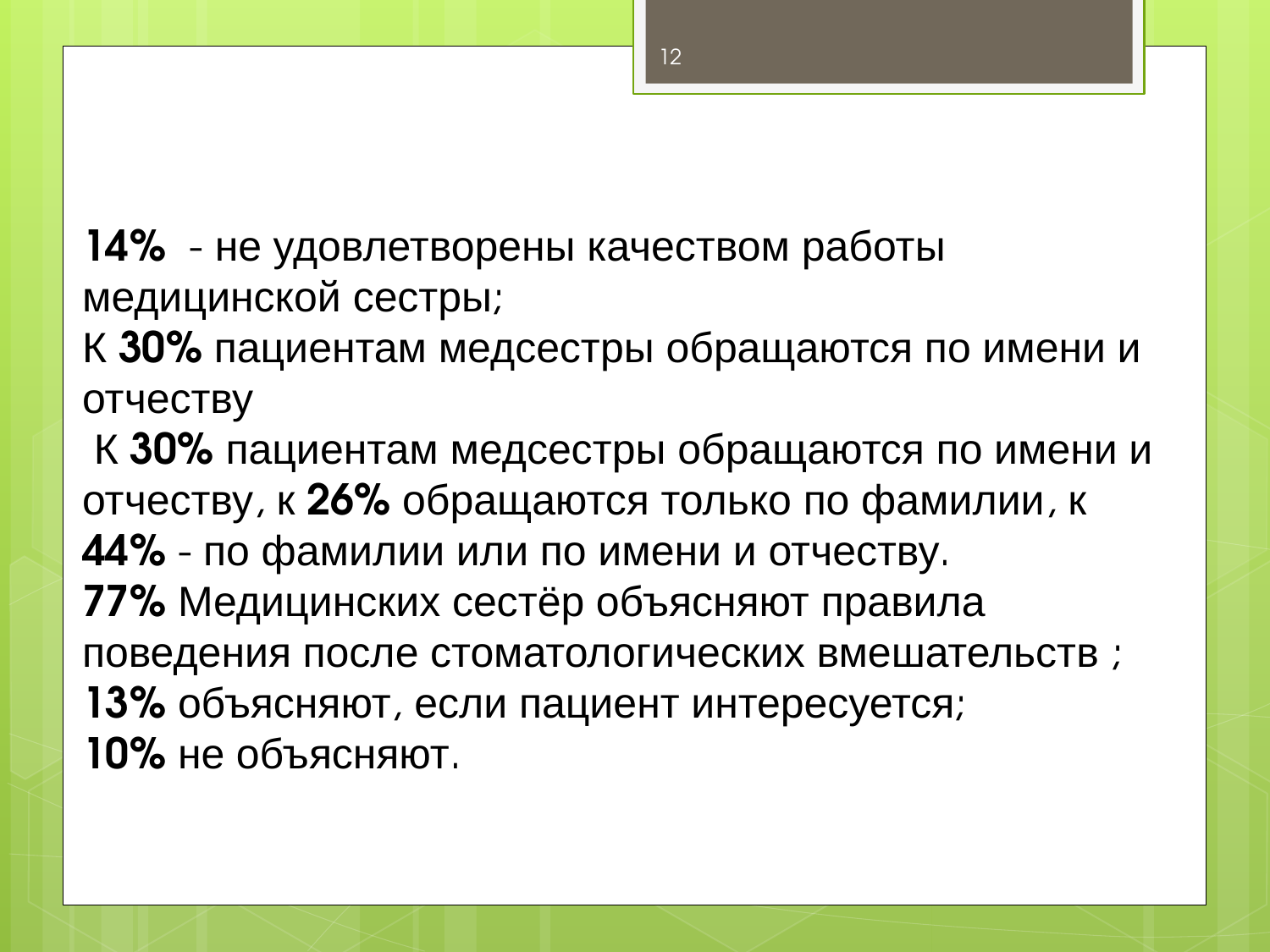

12
# 14%  - не удовлетворены качеством работы медицинской сестры; К 30% пациентам медсестры обращаются по имени и отчеству К 30% пациентам медсестры обращаются по имени и отчеству, к 26% обращаются только по фамилии, к 44% - по фамилии или по имени и отчеству. 77% Медицинских сестёр объясняют правила поведения после стоматологических вмешательств ; 13% объясняют, если пациент интересуется; 10% не объясняют.